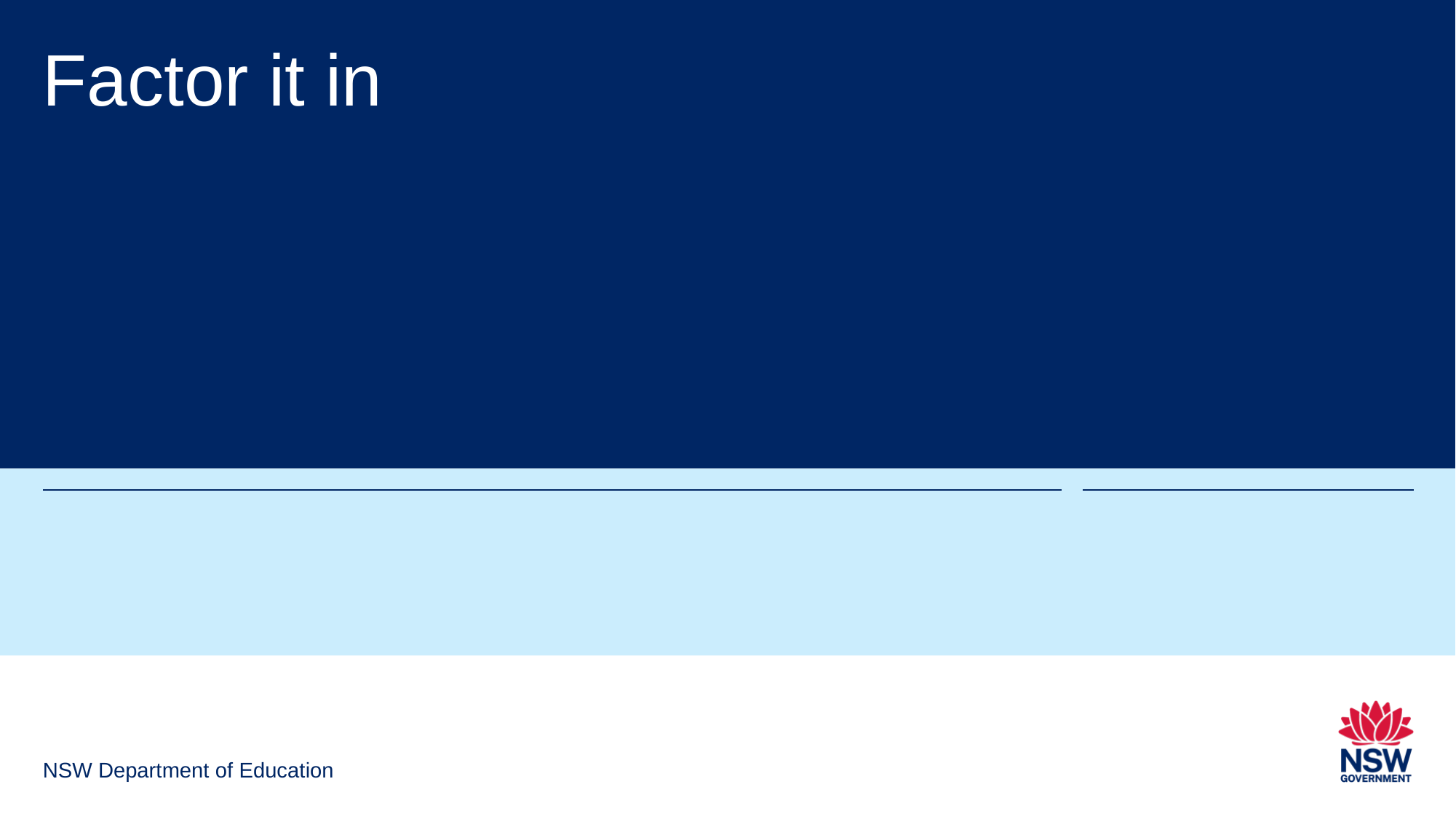

# Factor it in
NSW Department of Education